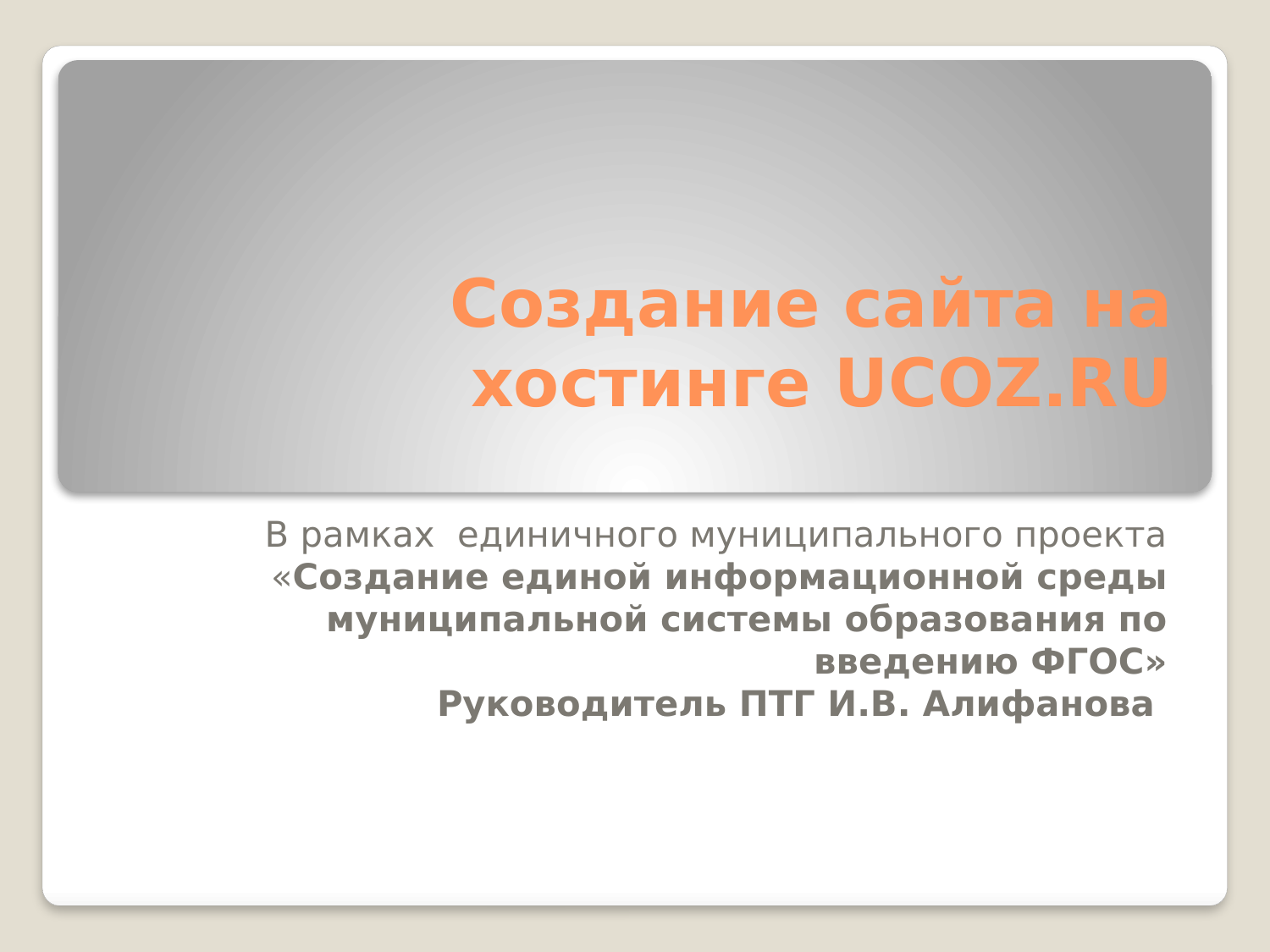

# Создание сайта на хостинге UCOZ.RU
В рамках  единичного муниципального проекта «Создание единой информационной среды муниципальной системы образования по введению ФГОС»
Руководитель ПТГ И.В. Алифанова